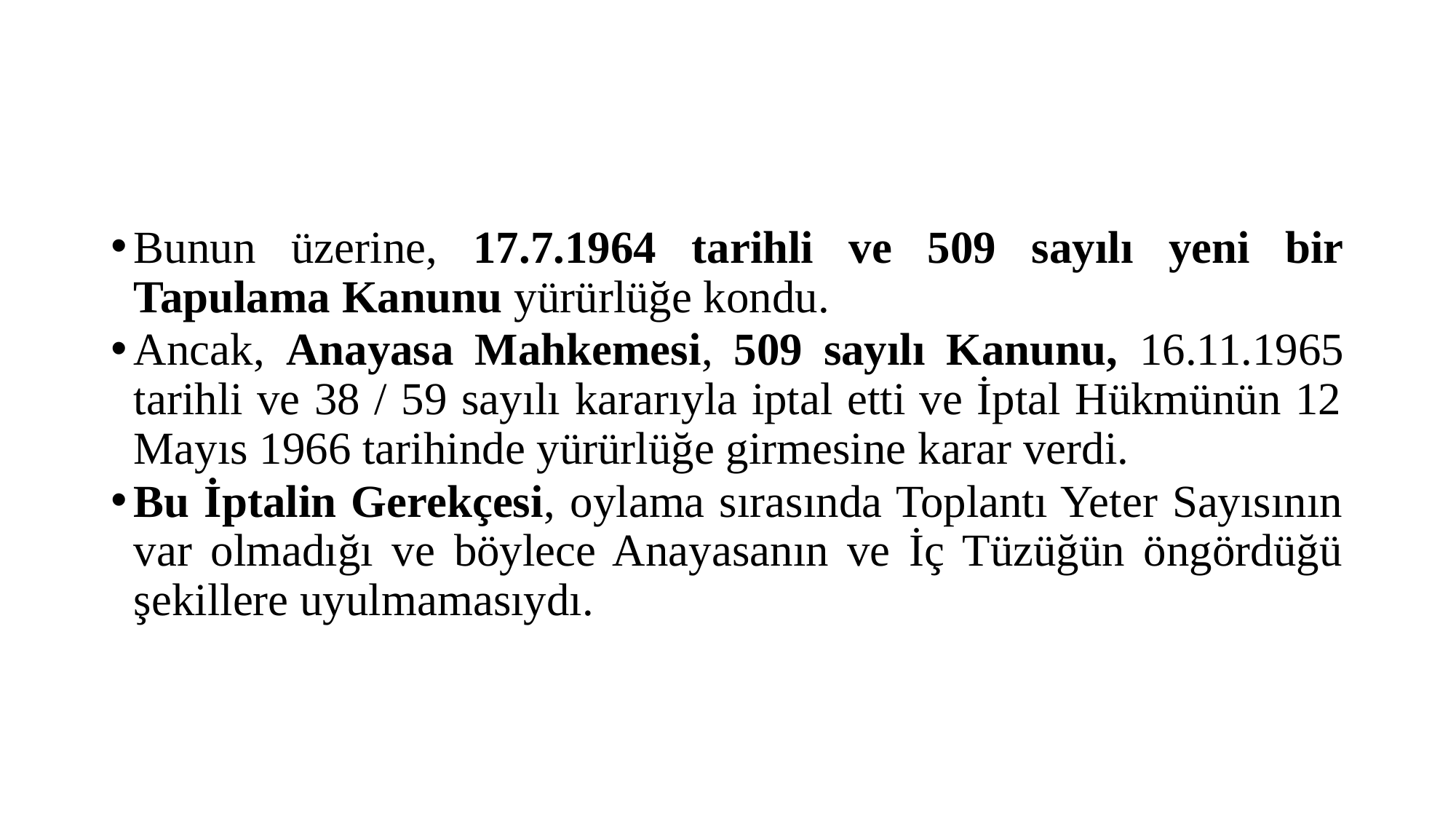

#
Bunun üzerine, 17.7.1964 tarihli ve 509 sayılı yeni bir Tapulama Kanunu yürürlüğe kondu.
Ancak, Anayasa Mahkemesi, 509 sayılı Kanunu, 16.11.1965 tarihli ve 38 / 59 sayılı kararıyla iptal etti ve İptal Hükmünün 12 Mayıs 1966 tarihinde yürürlüğe girmesine karar verdi.
Bu İptalin Gerekçesi, oylama sırasında Toplantı Yeter Sayısının var olmadığı ve böylece Anayasanın ve İç Tüzüğün öngördüğü şekillere uyulmamasıydı.